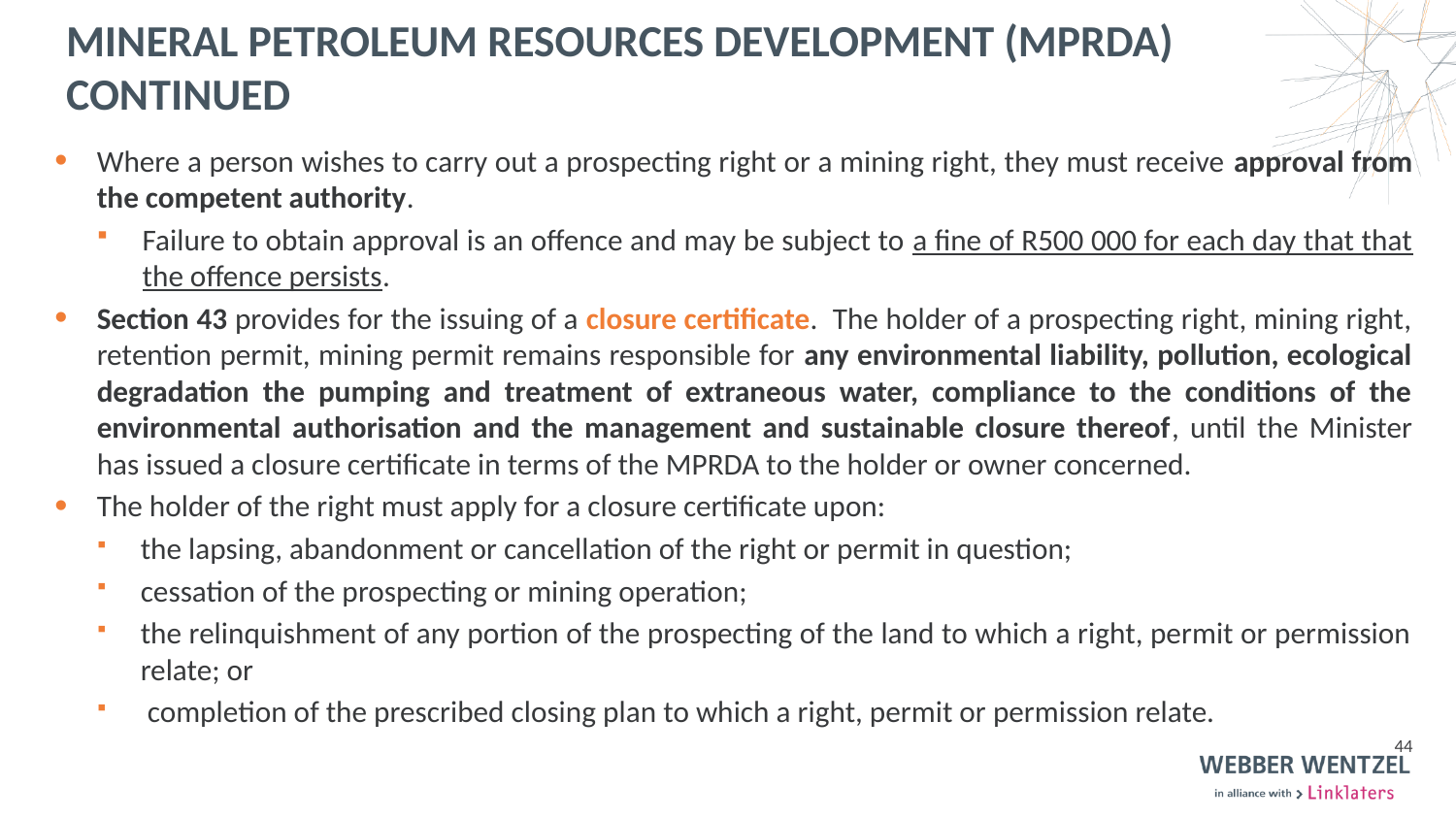

# mineral petroleum resources development (mprda) continued
Where a person wishes to carry out a prospecting right or a mining right, they must receive approval from the competent authority.
Failure to obtain approval is an offence and may be subject to a fine of R500 000 for each day that that the offence persists.
Section 43 provides for the issuing of a closure certificate.  The holder of a prospecting right, mining right, retention permit, mining permit remains responsible for any environmental liability, pollution, ecological degradation the pumping and treatment of extraneous water, compliance to the conditions of the environmental authorisation and the management and sustainable closure thereof, until the Minister has issued a closure certificate in terms of the MPRDA to the holder or owner concerned.
The holder of the right must apply for a closure certificate upon:
the lapsing, abandonment or cancellation of the right or permit in question;
cessation of the prospecting or mining operation;
the relinquishment of any portion of the prospecting of the land to which a right, permit or permission relate; or
 completion of the prescribed closing plan to which a right, permit or permission relate.

44